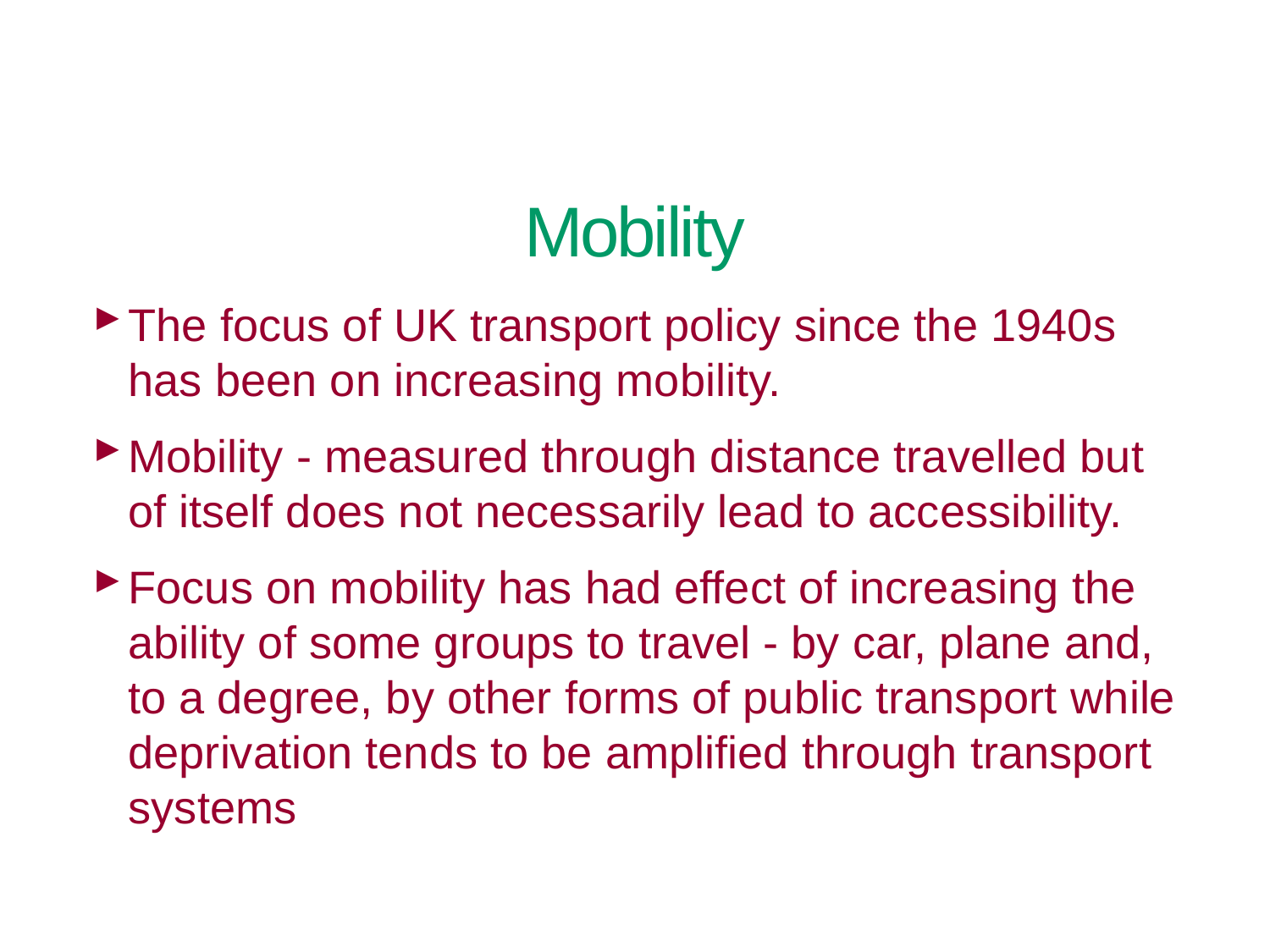

# Mobility
The focus of UK transport policy since the 1940s has been on increasing mobility.
Mobility - measured through distance travelled but of itself does not necessarily lead to accessibility.
Focus on mobility has had effect of increasing the ability of some groups to travel - by car, plane and, to a degree, by other forms of public transport while deprivation tends to be amplified through transport systems

5